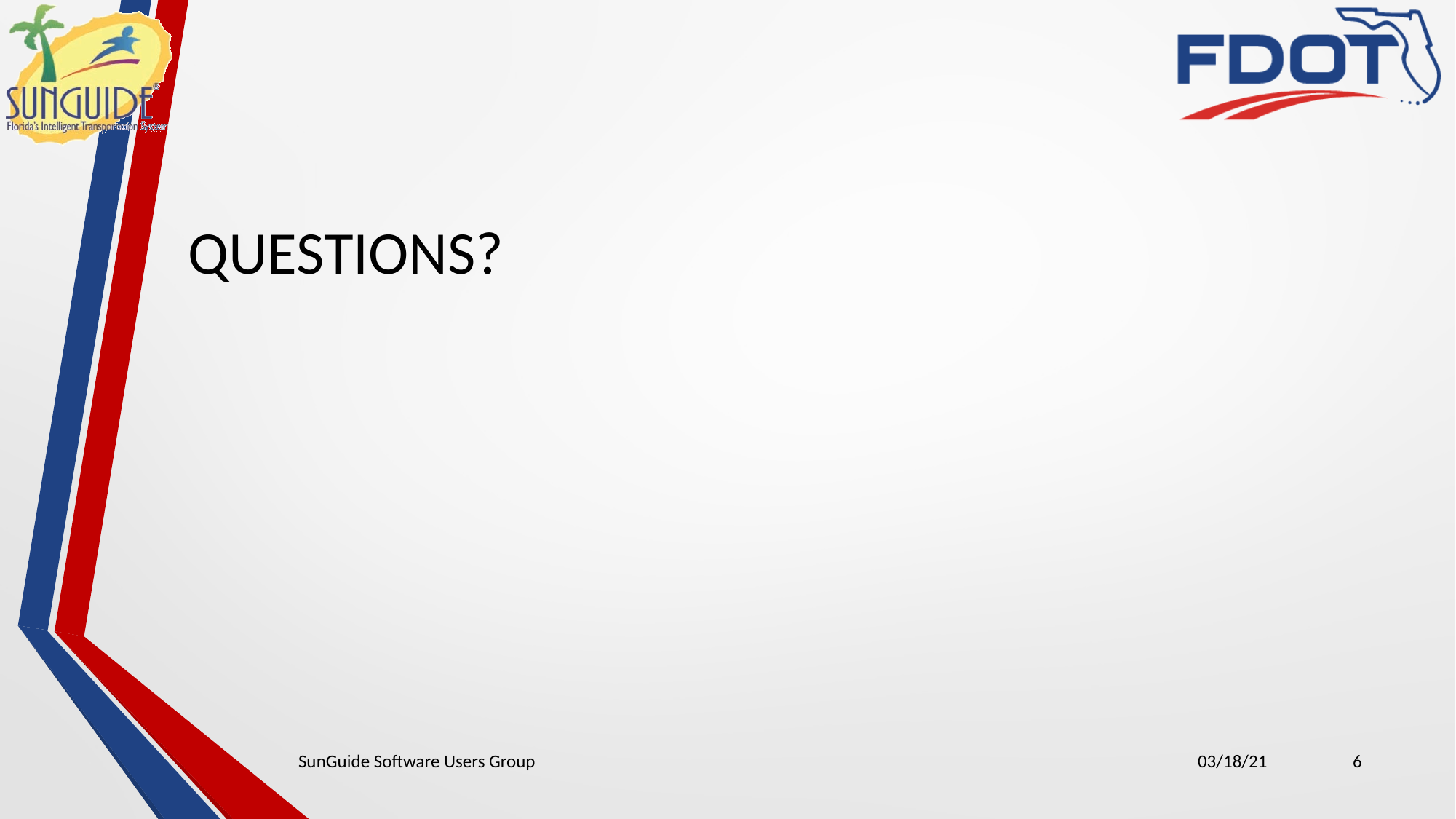

QUESTIONS?

SunGuide Software Users Group
03/18/21
6